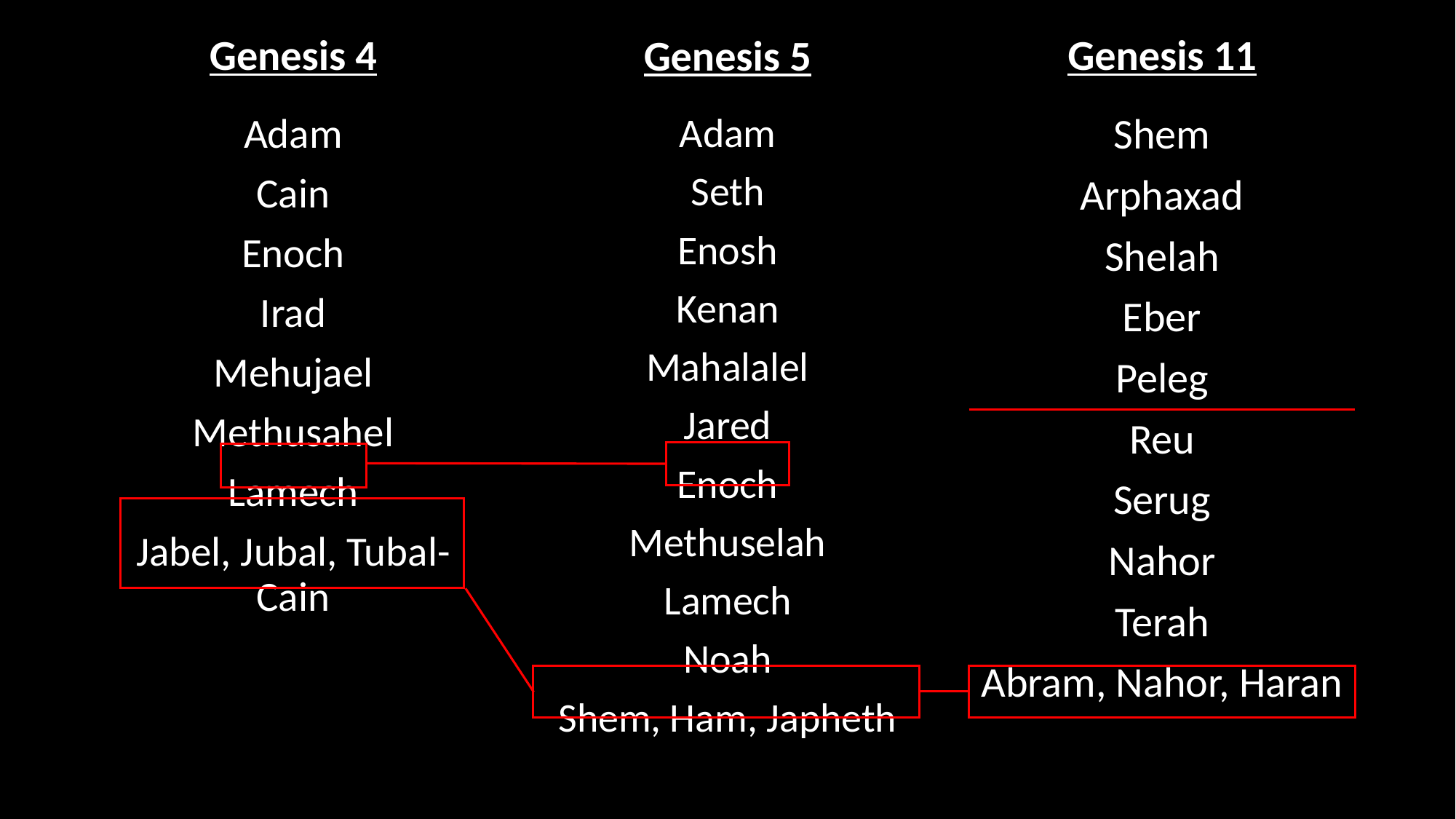

Genesis 4
Genesis 11
Genesis 5
Adam
Seth
Enosh
Kenan
Mahalalel
Jared
Enoch
Methuselah
Lamech
Noah
Shem, Ham, Japheth
Shem
Arphaxad
Shelah
Eber
Peleg
Reu
Serug
Nahor
Terah
Abram, Nahor, Haran
Adam
Cain
Enoch
Irad
Mehujael
Methusahel
Lamech
Jabel, Jubal, Tubal-Cain